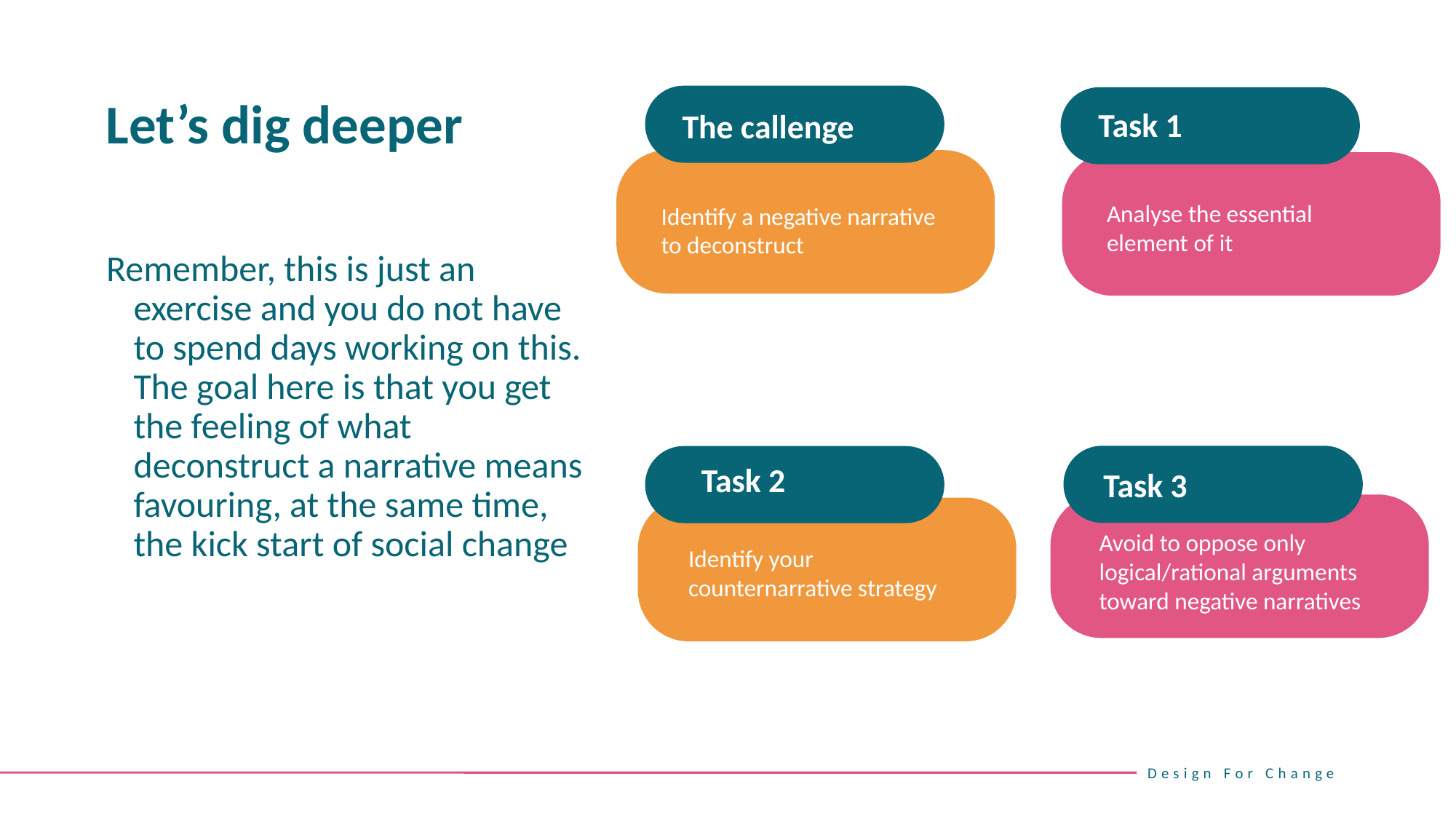

Let’s dig deeper
Task 1
The callenge

Analyse the essential element of it
Identify a negative narrative to deconstruct
Remember, this is just an exercise and you do not have to spend days working on this. The goal here is that you get the feeling of what deconstruct a narrative means favouring, at the same time, the kick start of social change

Task 2
Task 3

Avoid to oppose only logical/rational arguments
toward negative narratives
Identify your counternarrative strategy